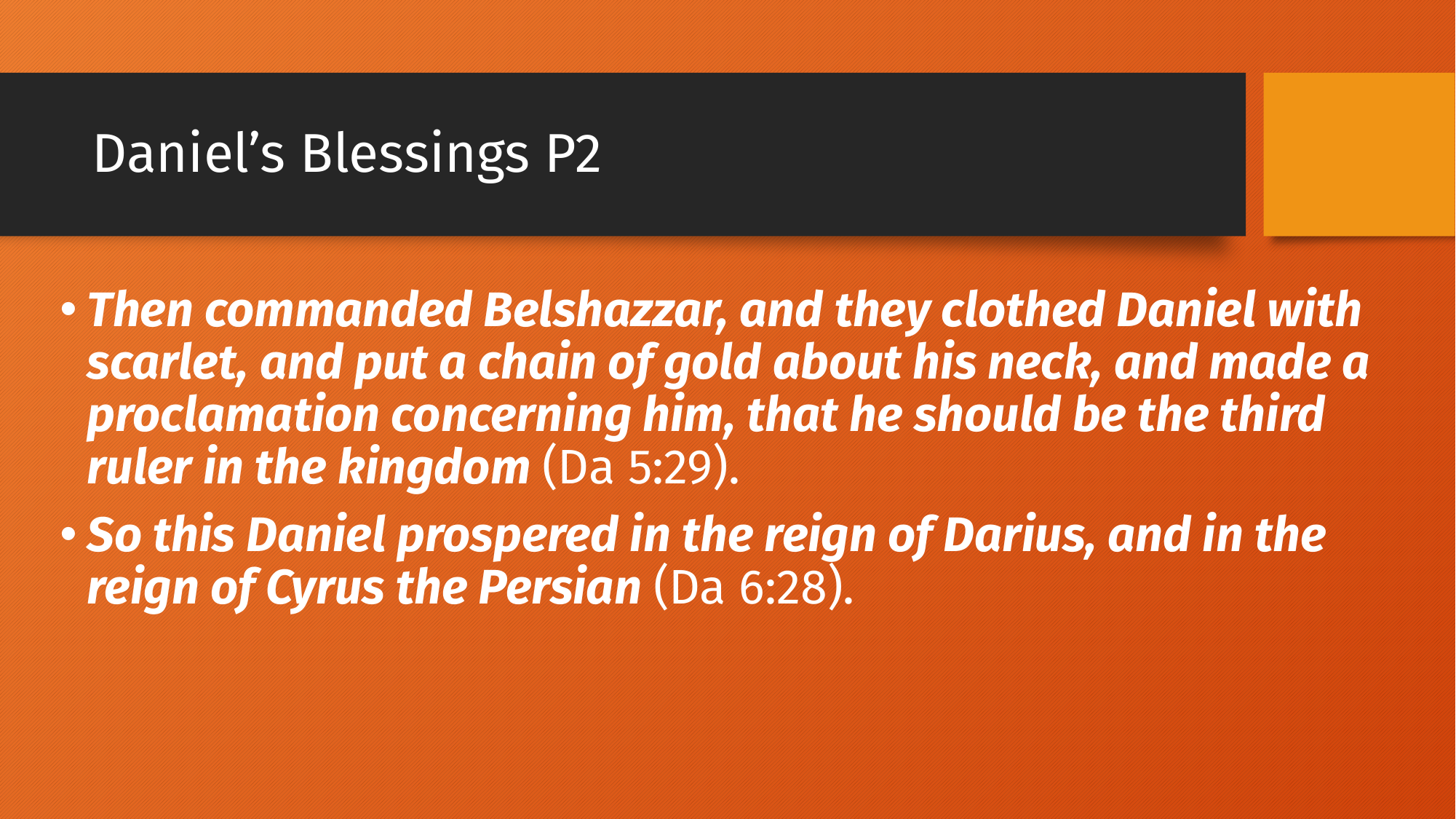

# Daniel’s Blessings P2
Then commanded Belshazzar, and they clothed Daniel with scarlet, and put a chain of gold about his neck, and made a proclamation concerning him, that he should be the third ruler in the kingdom (Da 5:29).
So this Daniel prospered in the reign of Darius, and in the reign of Cyrus the Persian (Da 6:28).